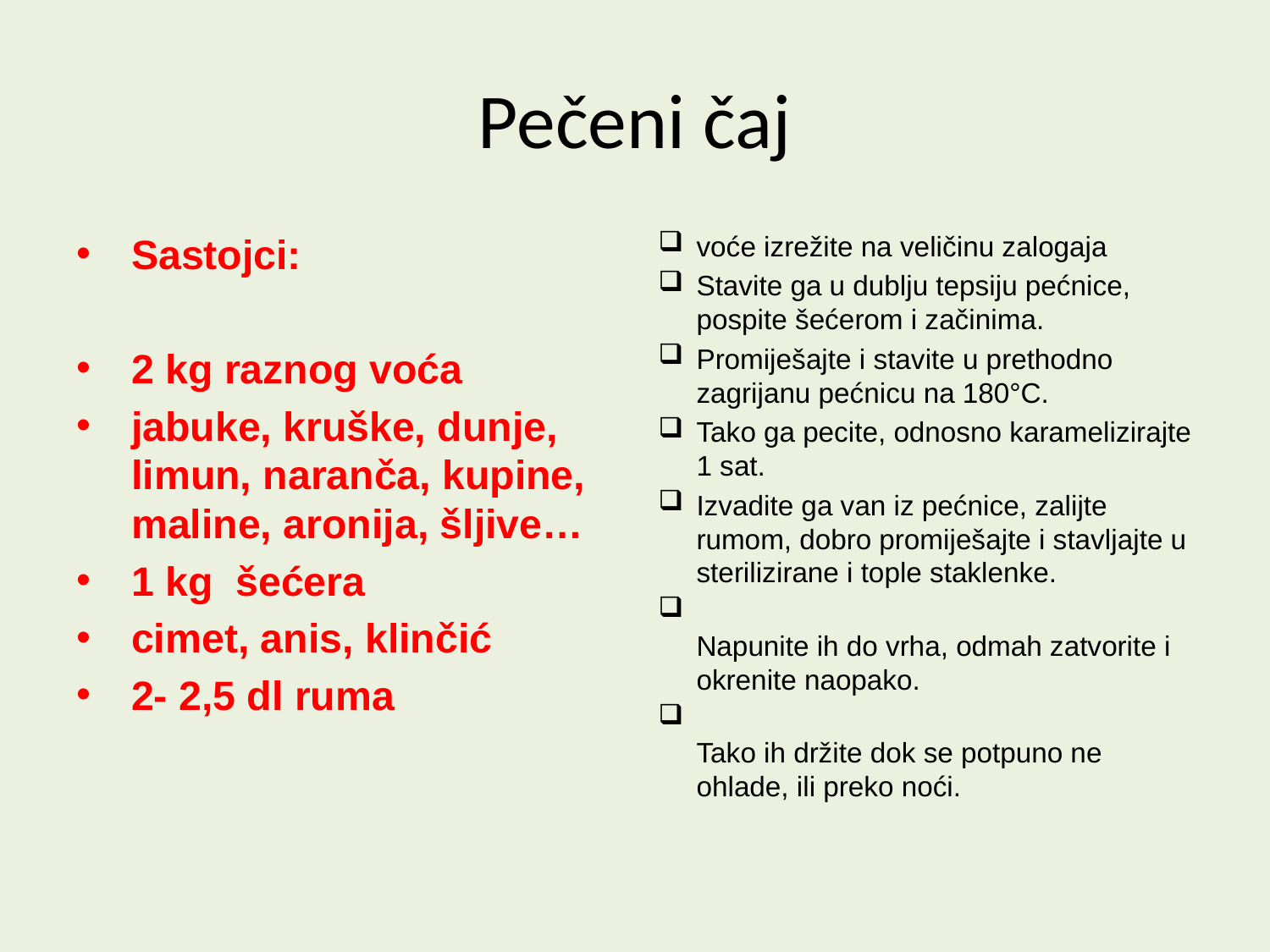

# Pečeni čaj
Sastojci:

2 kg raznog voća
jabuke, kruške, dunje, limun, naranča, kupine, maline, aronija, šljive…
1 kg  šećera
cimet, anis, klinčić
2- 2,5 dl ruma

voće izrežite na veličinu zalogaja
Stavite ga u dublju tepsiju pećnice, pospite šećerom i začinima.
Promiješajte i stavite u prethodno zagrijanu pećnicu na 180°C.
Tako ga pecite, odnosno karamelizirajte 1 sat.
Izvadite ga van iz pećnice, zalijte rumom, dobro promiješajte i stavljajte u sterilizirane i tople staklenke.
Napunite ih do vrha, odmah zatvorite i okrenite naopako.
Tako ih držite dok se potpuno ne ohlade, ili preko noći.